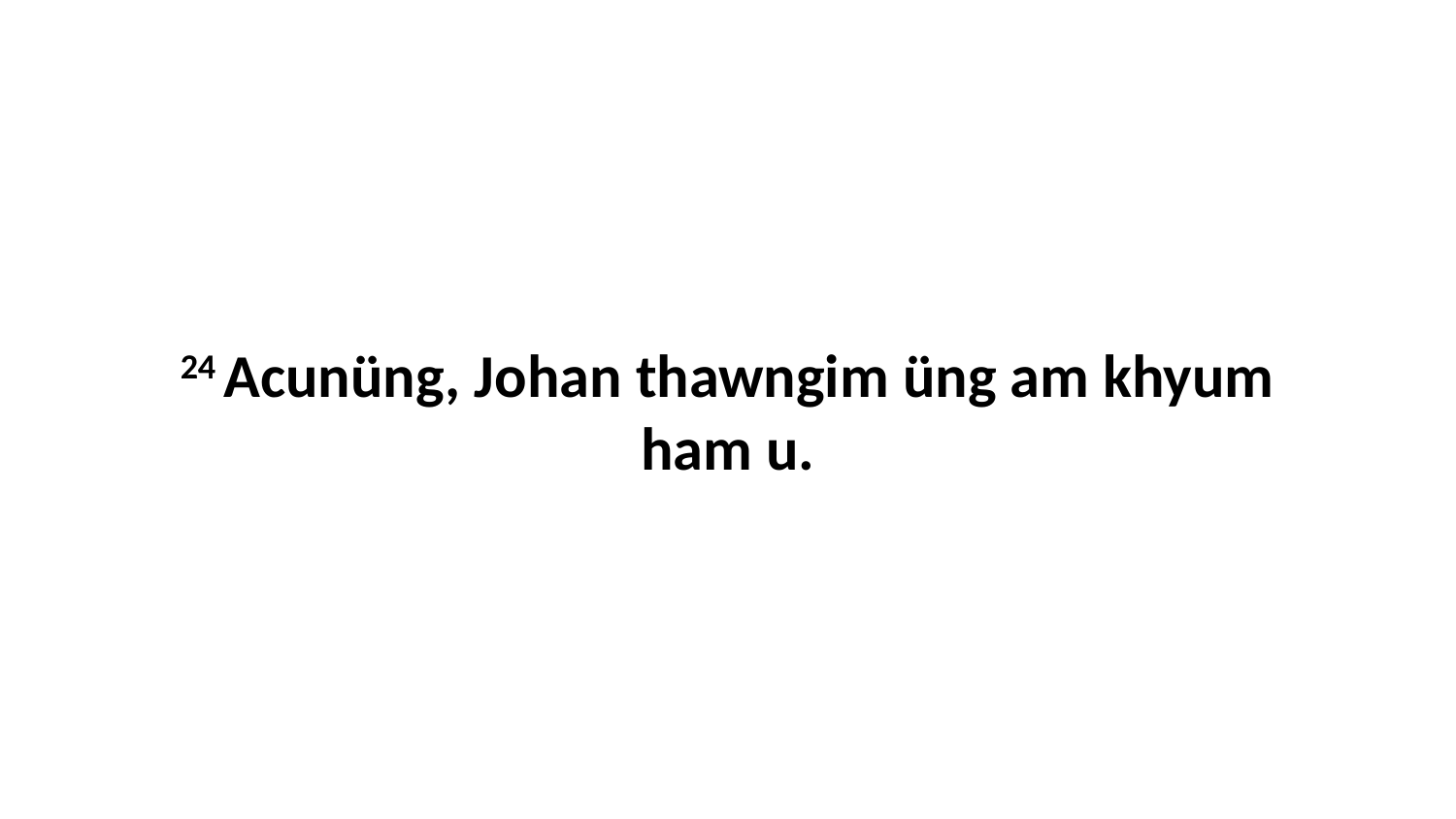

24 Acunüng, Johan thawngim üng am khyum ham u.